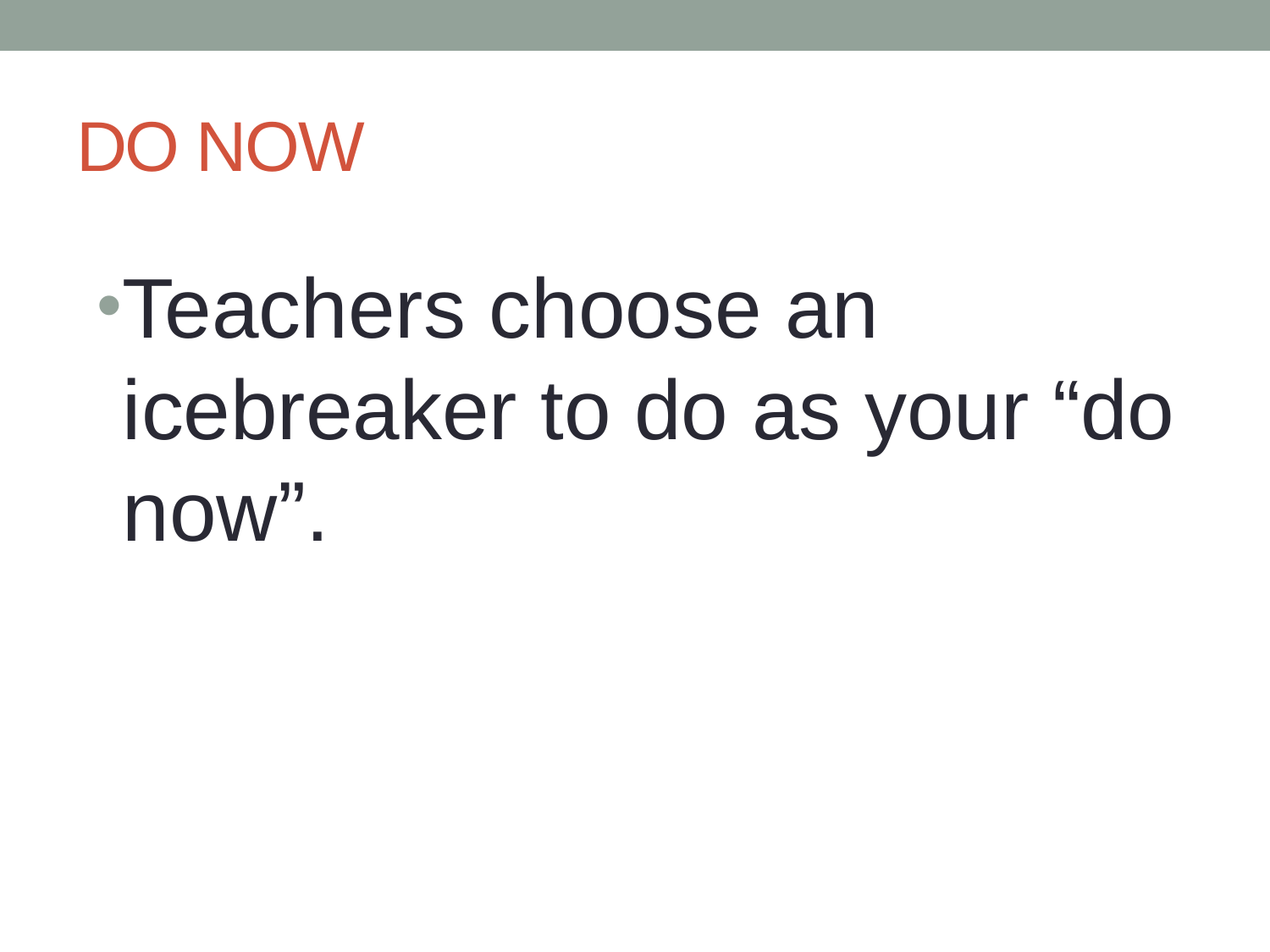

# DO NOW
Teachers choose an icebreaker to do as your “do now”.

2 minutes